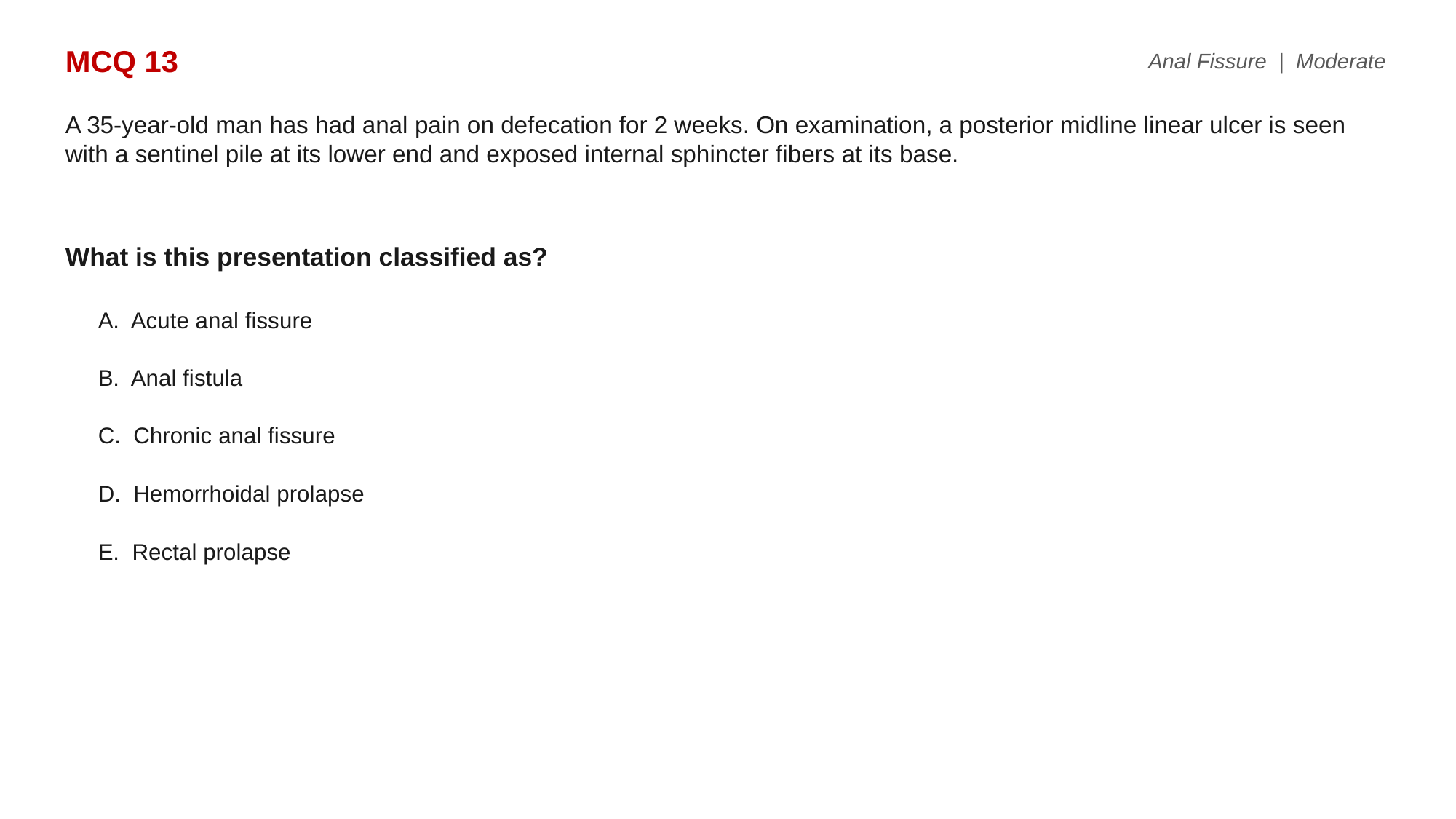

MCQ 13
Anal Fissure  |  Moderate
A 35-year-old man has had anal pain on defecation for 2 weeks. On examination, a posterior midline linear ulcer is seen with a sentinel pile at its lower end and exposed internal sphincter fibers at its base.
What is this presentation classified as?
A.  Acute anal fissure
B.  Anal fistula
C.  Chronic anal fissure
D.  Hemorrhoidal prolapse
E.  Rectal prolapse